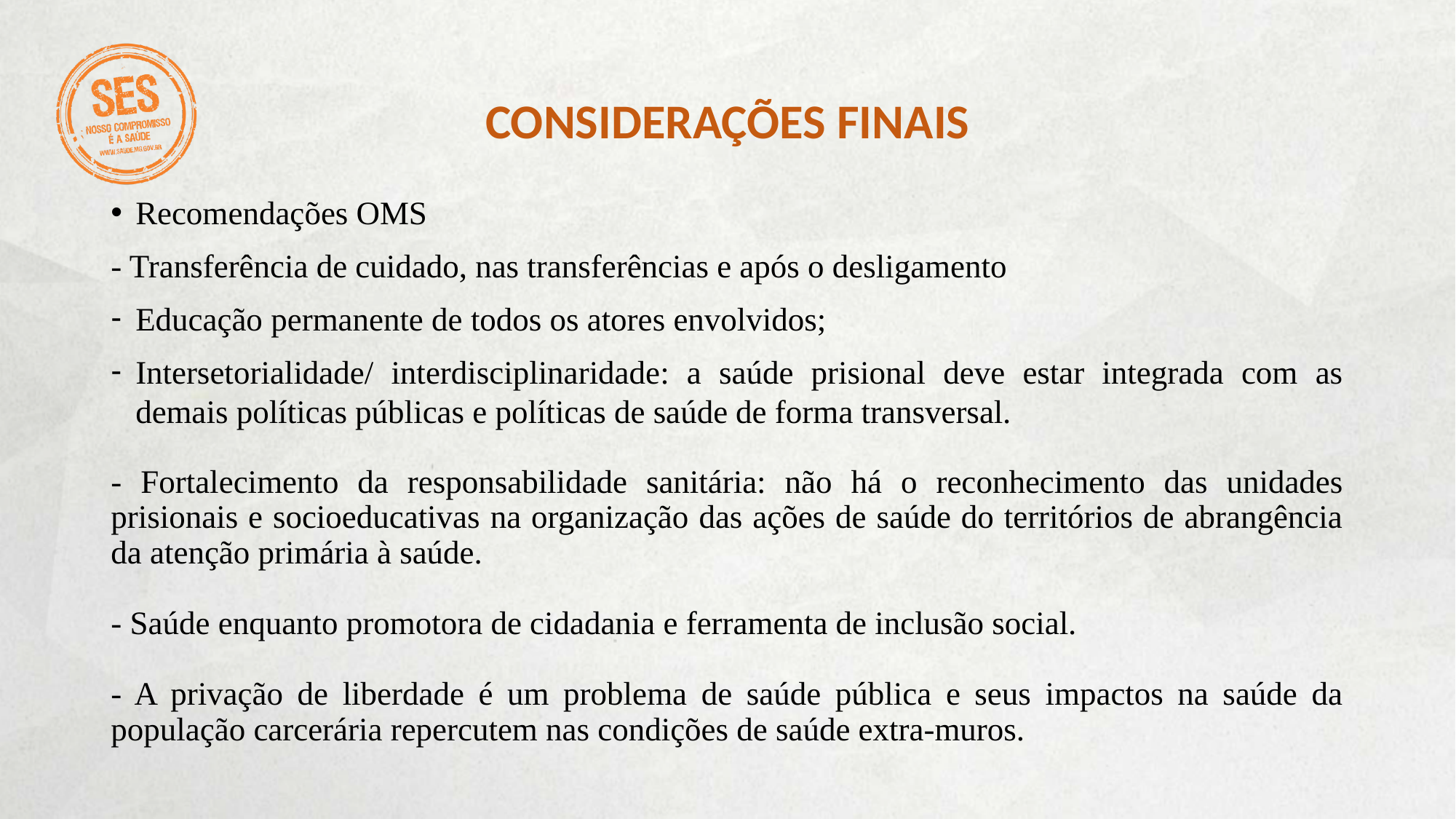

# CONSIDERAÇÕES FINAIS
Recomendações OMS
- Transferência de cuidado, nas transferências e após o desligamento
Educação permanente de todos os atores envolvidos;
Intersetorialidade/ interdisciplinaridade: a saúde prisional deve estar integrada com as demais políticas públicas e políticas de saúde de forma transversal.

- Fortalecimento da responsabilidade sanitária: não há o reconhecimento das unidades prisionais e socioeducativas na organização das ações de saúde do territórios de abrangência da atenção primária à saúde.

- Saúde enquanto promotora de cidadania e ferramenta de inclusão social.

- A privação de liberdade é um problema de saúde pública e seus impactos na saúde da população carcerária repercutem nas condições de saúde extra-muros.